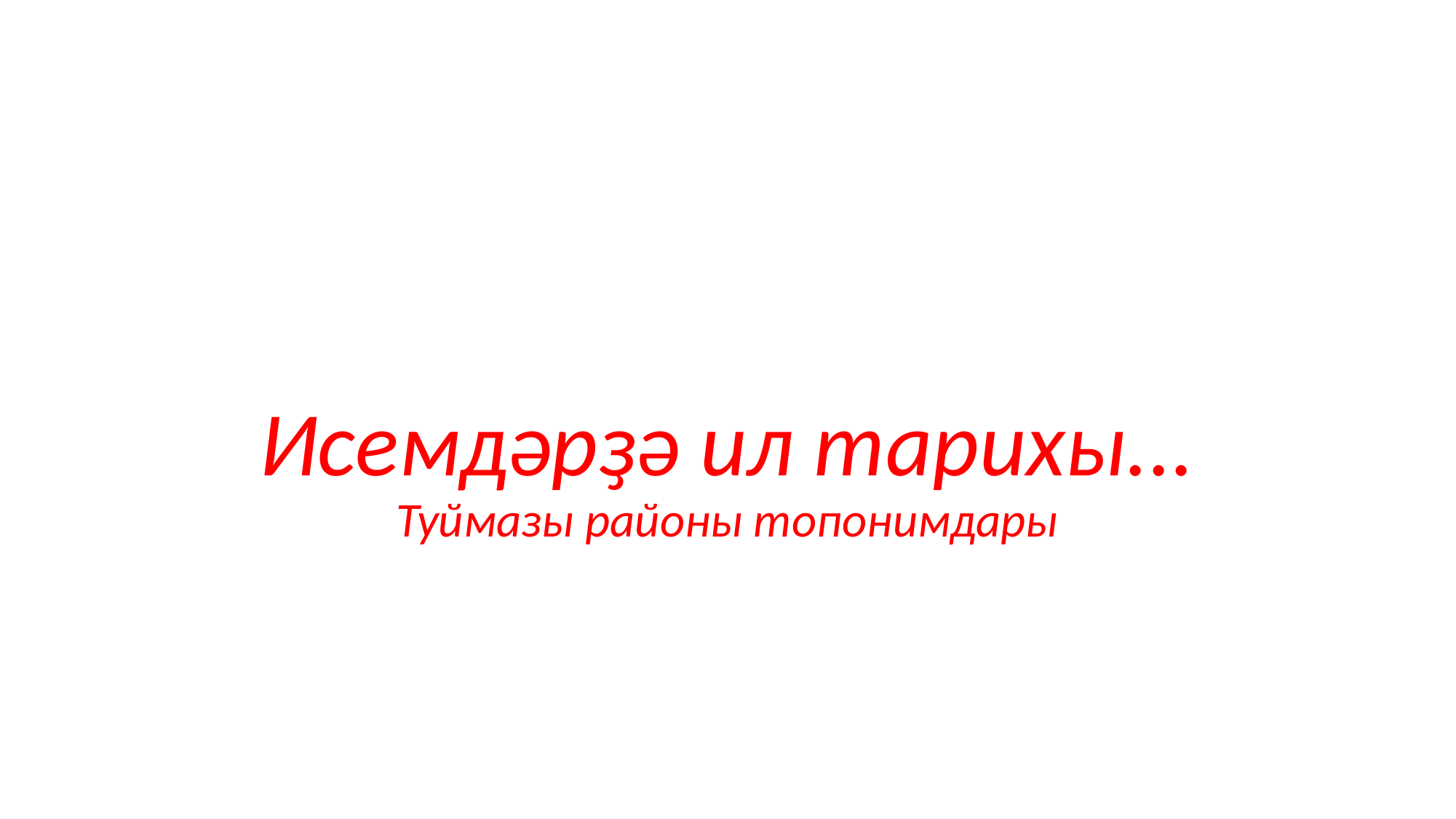

# Исемдәрҙә ил тарихы... Туймазы районы топонимдары